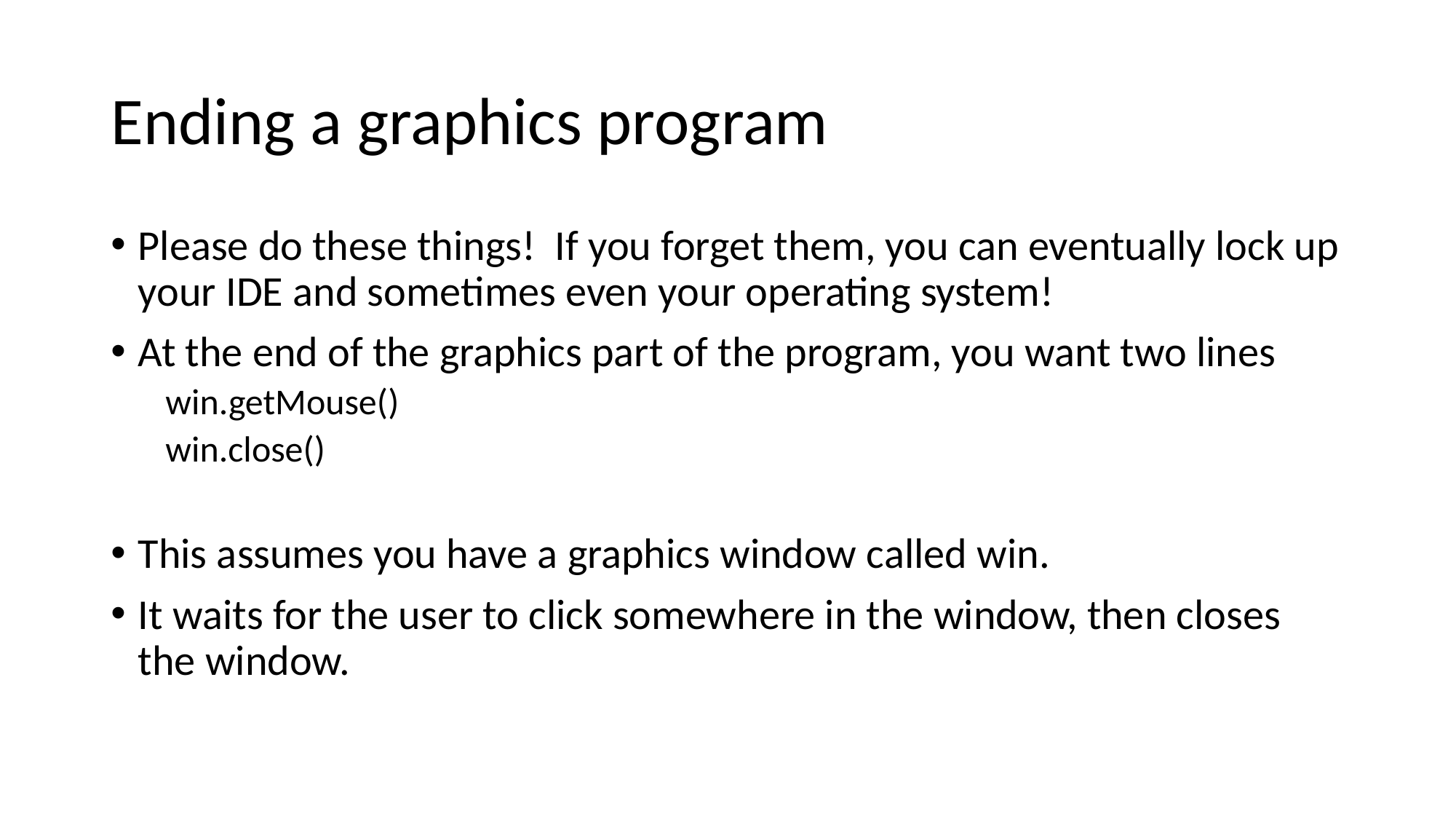

# Ending a graphics program
Please do these things!  If you forget them, you can eventually lock up your IDE and sometimes even your operating system!
At the end of the graphics part of the program, you want two lines
win.getMouse()
win.close()

This assumes you have a graphics window called win.
It waits for the user to click somewhere in the window, then closes the window.